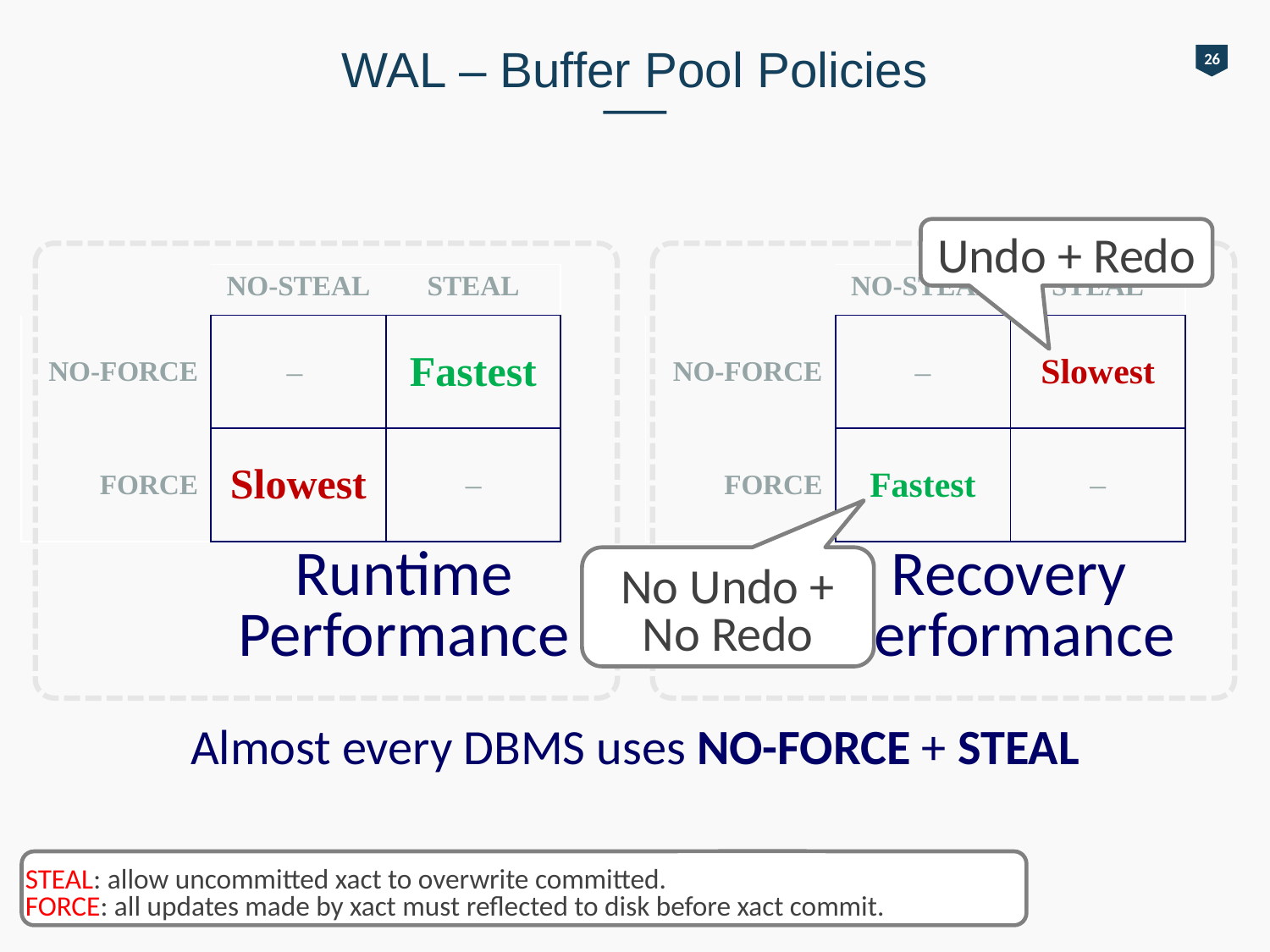

# WAL – Buffer Pool Policies
26

Undo + Redo

|  | NO-STEAL | STEAL |
| --- | --- | --- |
| NO-FORCE | – | Fastest |
| FORCE | Slowest | – |
|  | NO-STEAL | STEAL |
| --- | --- | --- |
| NO-FORCE | – | Slowest |
| FORCE | Fastest | – |
Runtime
Performance
Recovery
Performance
No Undo + No Redo
Almost every DBMS uses NO-FORCE + STEAL
STEAL: allow uncommitted xact to overwrite committed.
FORCE: all updates made by xact must reflected to disk before xact commit.